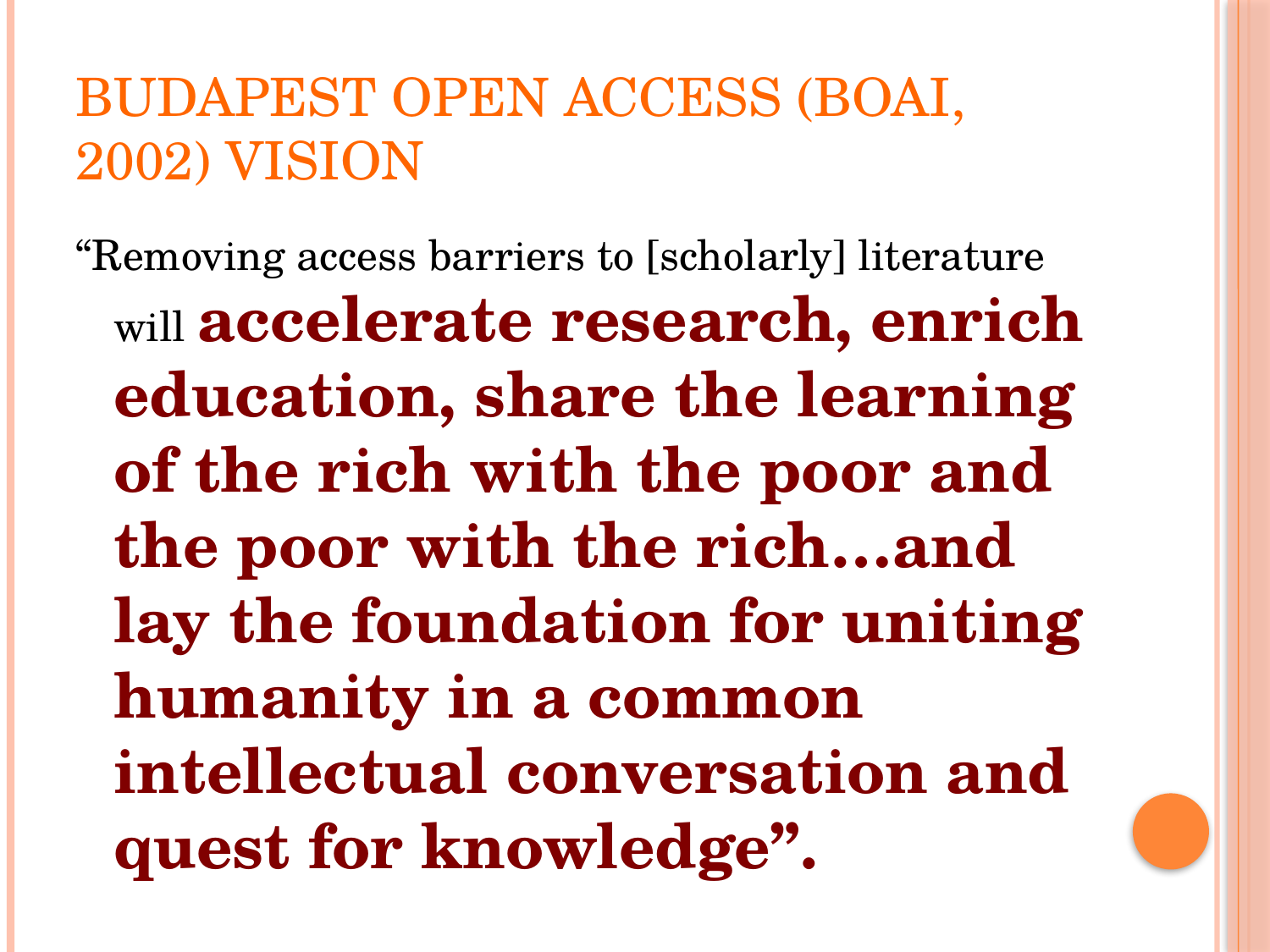

# Budapest open access (boai, 2002) vision
“Removing access barriers to [scholarly] literature will accelerate research, enrich education, share the learning of the rich with the poor and the poor with the rich…and lay the foundation for uniting humanity in a common intellectual conversation and quest for knowledge”.